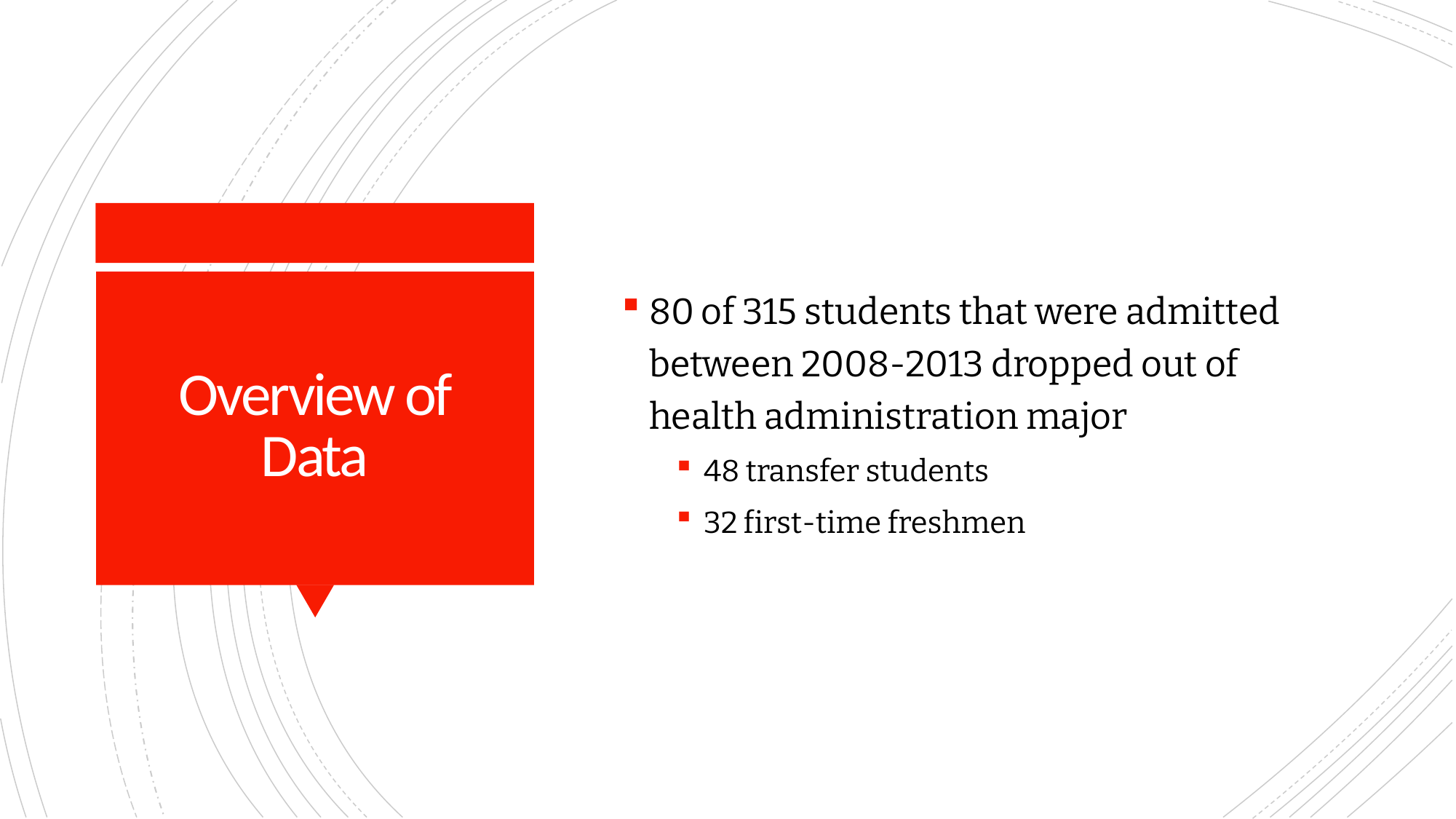

80 of 315 students that were admitted between 2008-2013 dropped out of health administration major
48 transfer students
32 first-time freshmen
# Overview of Data